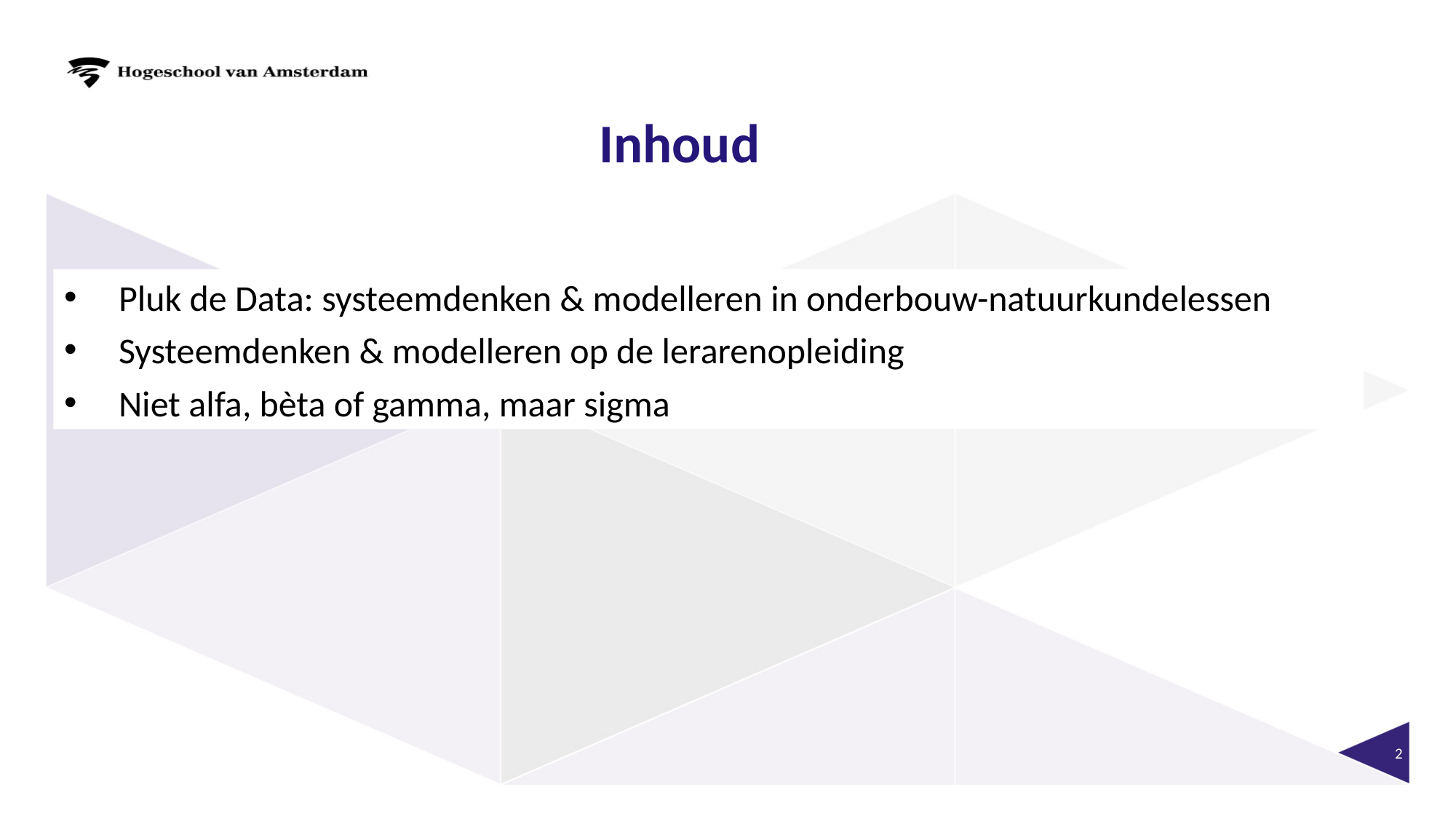

Inhoud
Pluk de Data: systeemdenken & modelleren in onderbouw-natuurkundelessen
Systeemdenken & modelleren op de lerarenopleiding
Niet alfa, bèta of gamma, maar sigma
2